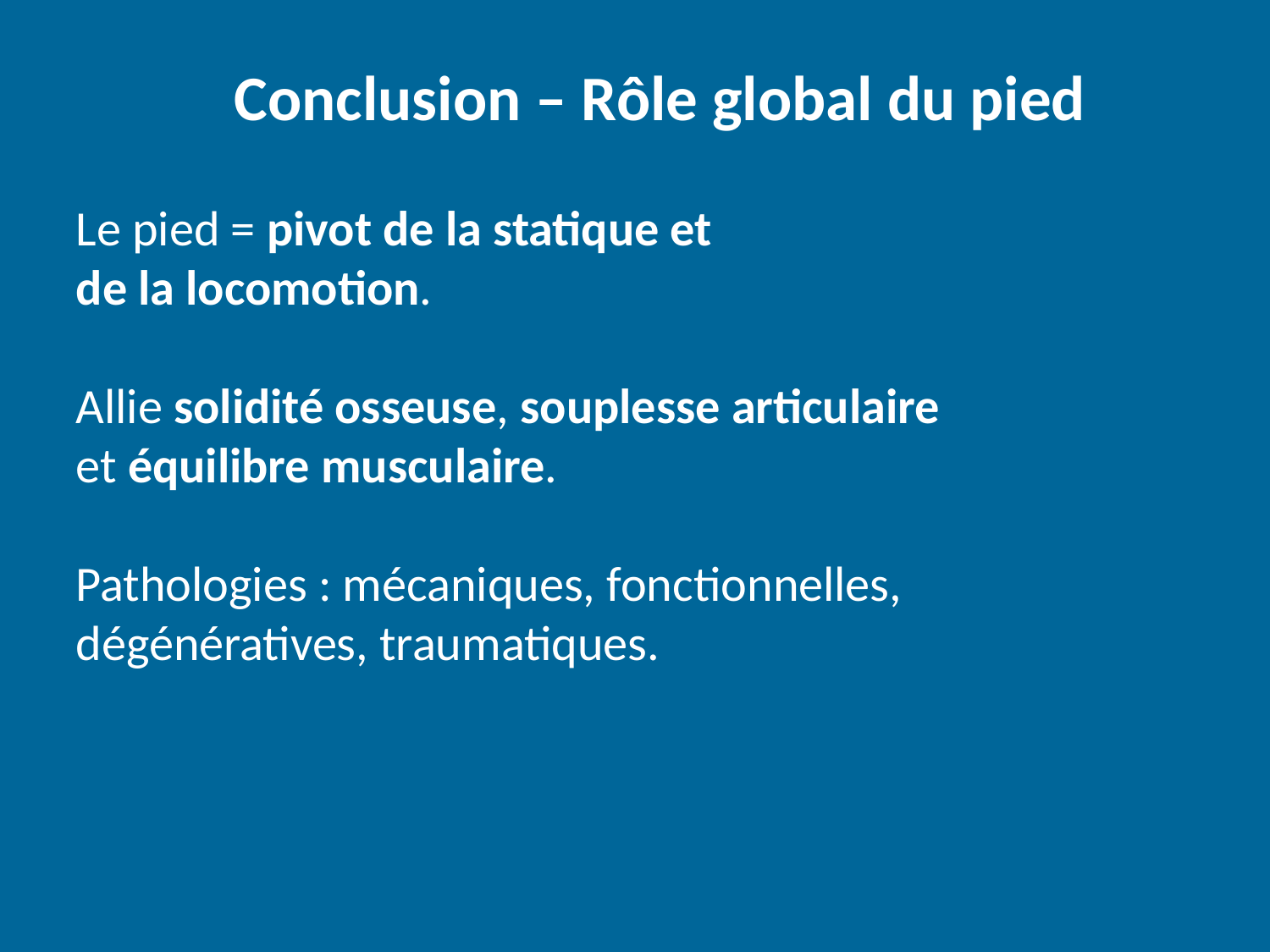

Conclusion – Rôle global du pied

Le pied = pivot de la statique et
de la locomotion.

Allie solidité osseuse, souplesse articulaire
et équilibre musculaire.

Pathologies : mécaniques, fonctionnelles,
dégénératives, traumatiques.